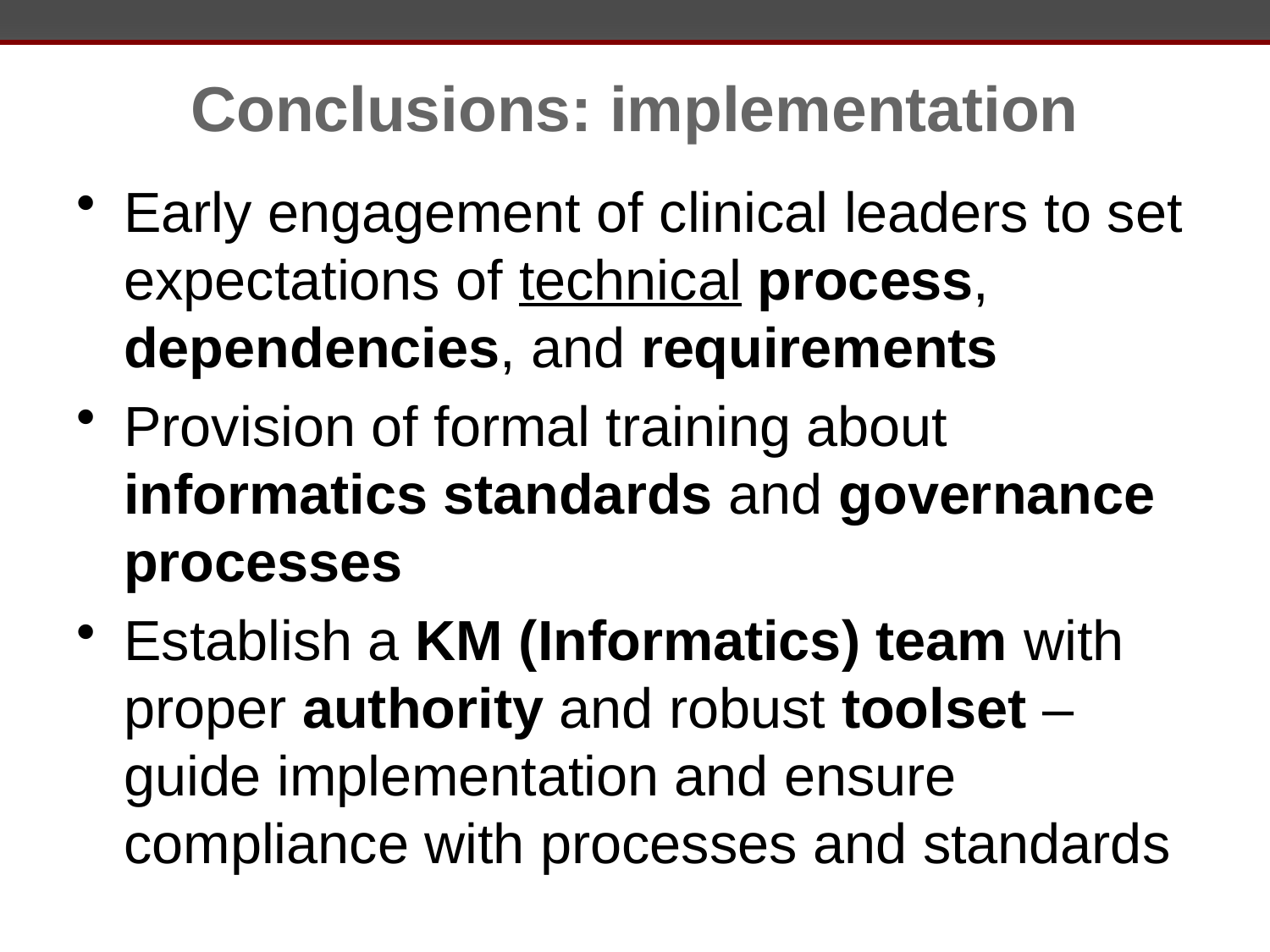

# Conclusions: implementation
Early engagement of clinical leaders to set expectations of technical process, dependencies, and requirements
Provision of formal training about informatics standards and governance processes
Establish a KM (Informatics) team with proper authority and robust toolset – guide implementation and ensure compliance with processes and standards